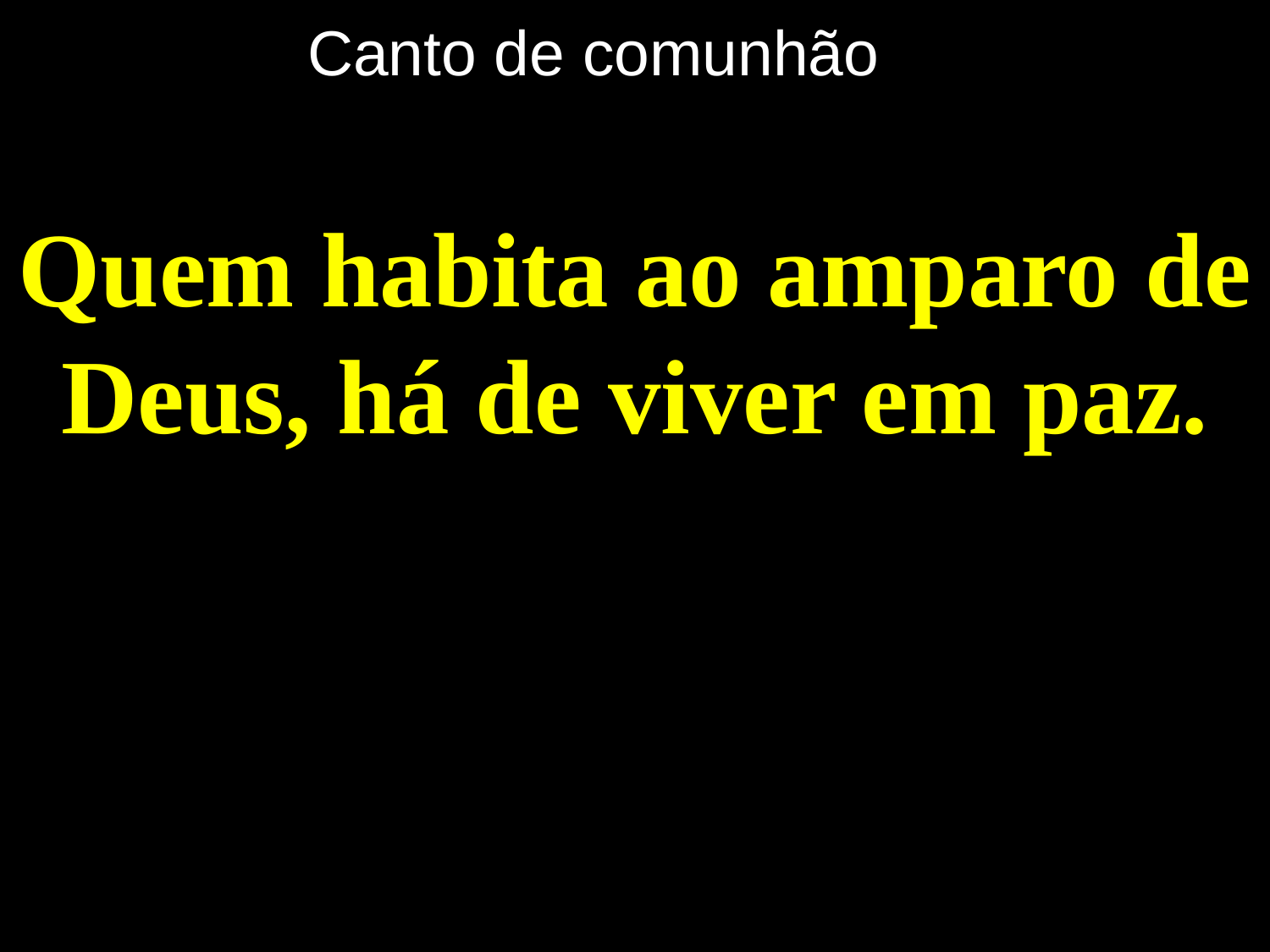

Canto de comunhão
Quem habita ao amparo de Deus, há de viver em paz.